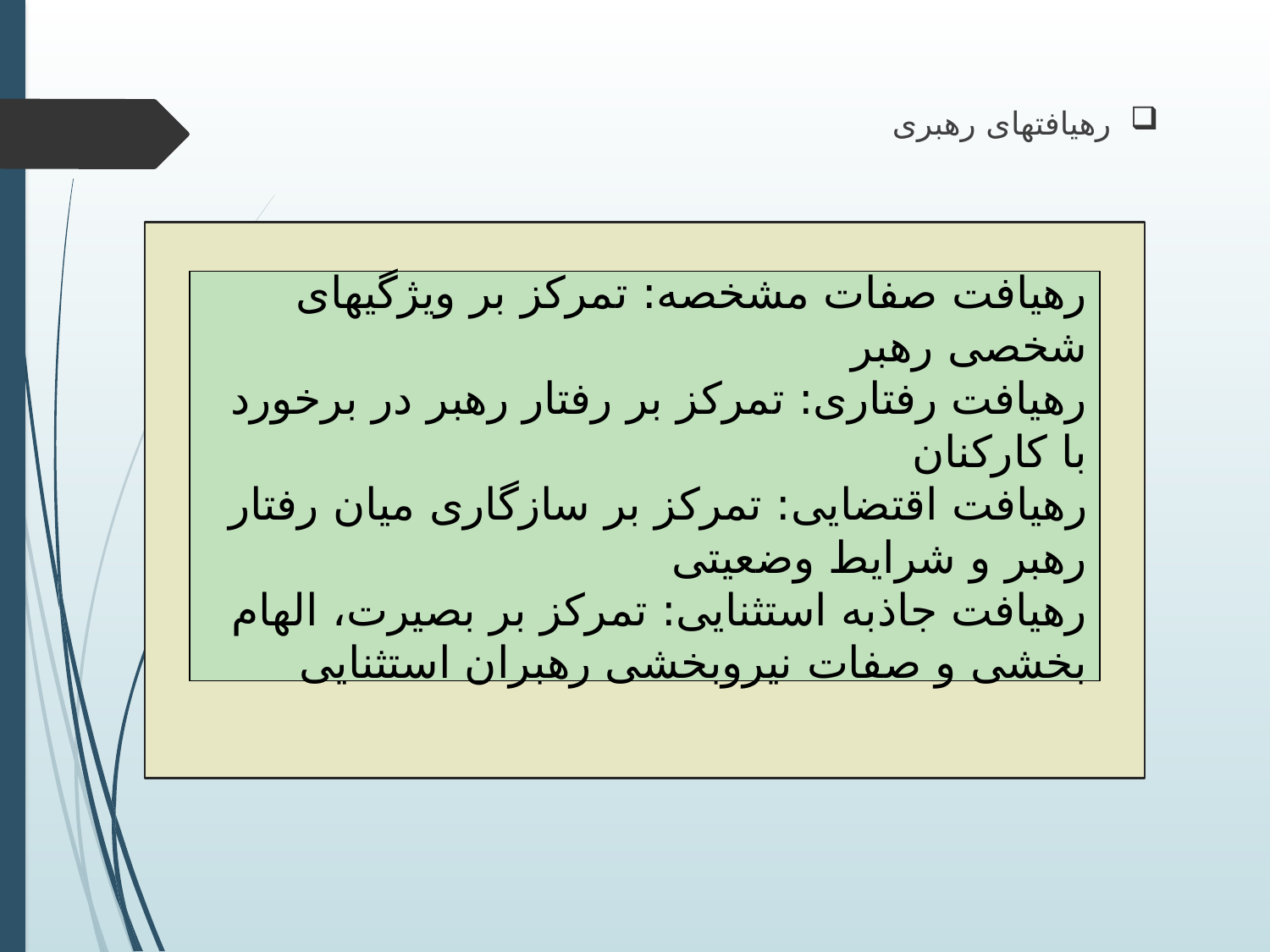

رهیافتهای رهبری

رهیافت صفات مشخصه: تمرکز بر ویژگیهای شخصی رهبر
رهیافت رفتاری: تمرکز بر رفتار رهبر در برخورد با کارکنان
رهیافت اقتضایی: تمرکز بر سازگاری میان رفتار رهبر و شرایط وضعیتی
رهیافت جاذبه استثنایی: تمرکز بر بصیرت، الهام بخشی و صفات نیروبخشی رهبران استثنایی